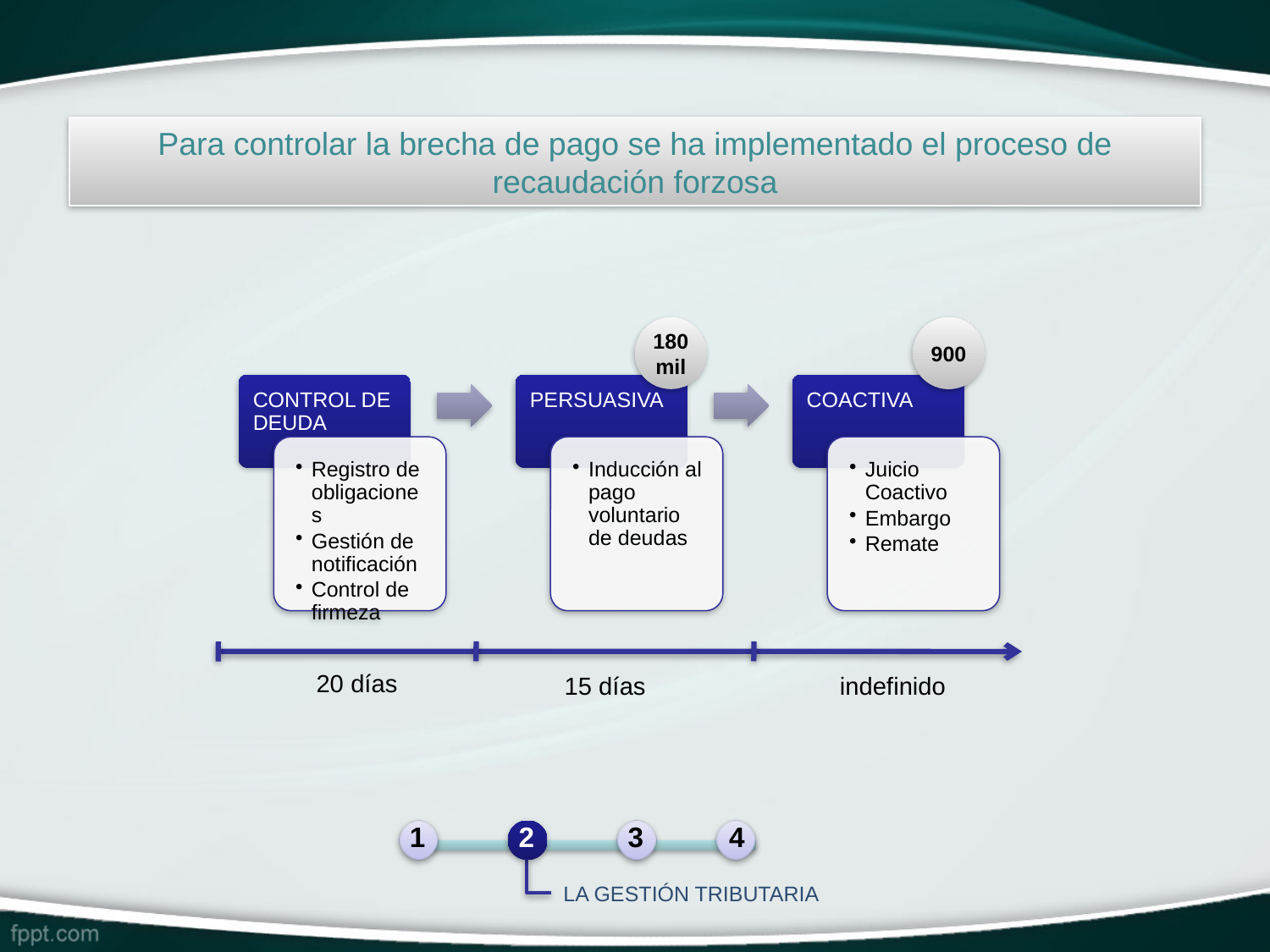

Para controlar la brecha de pago se ha implementado el proceso de recaudación forzosa
900
180 mil
CONTROL DE DEUDA
Registro de obligaciones
Gestión de notificación
Control de firmeza

PERSUASIVA
Inducción al pago voluntario de deudas

COACTIVA
Juicio Coactivo
Embargo
Remate
20 días
15 días
indefinido

1
2
3
4
LA GESTIÓN TRIBUTARIA